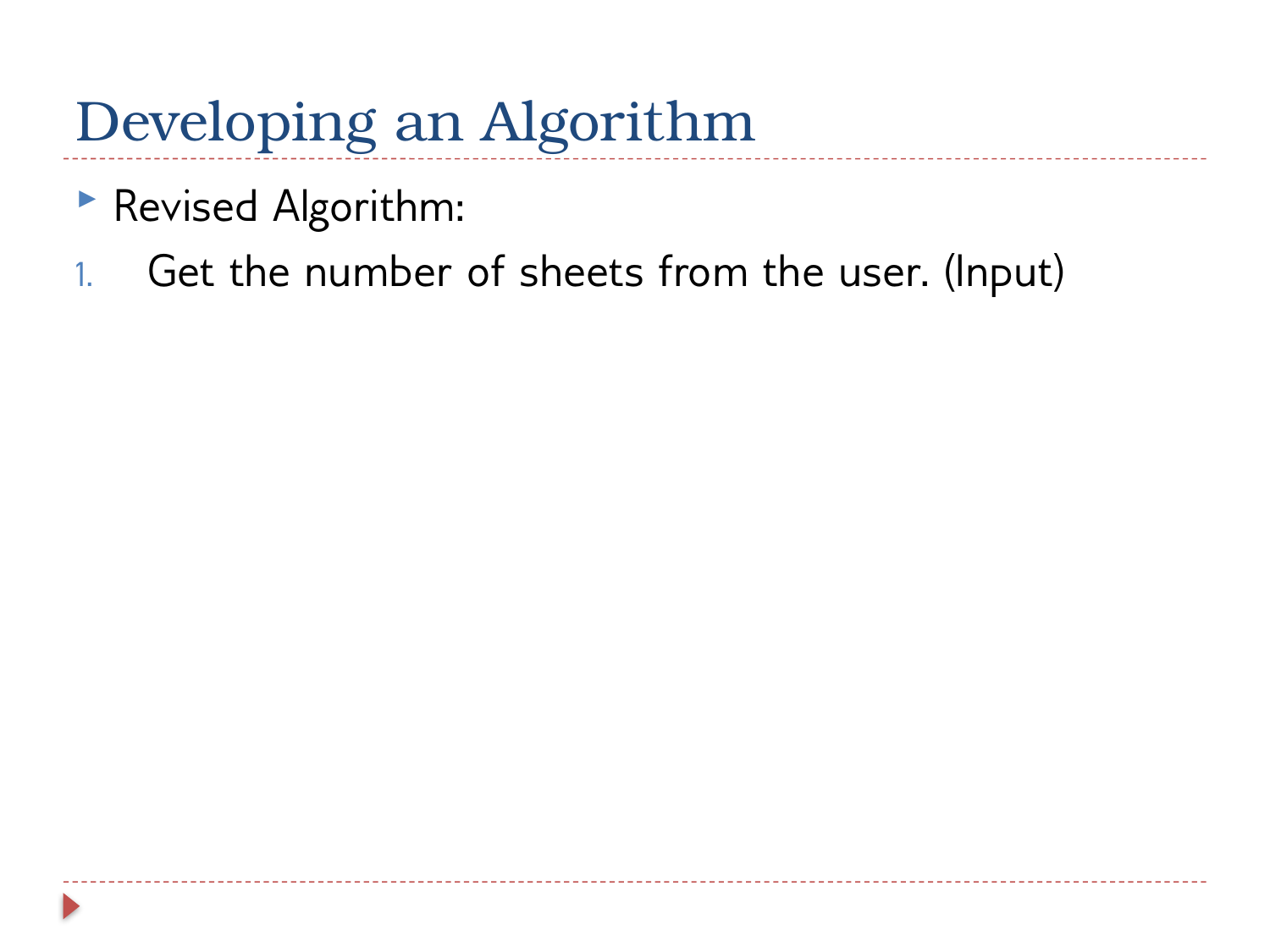

# Developing an Algorithm
Revised Algorithm:
Get the number of sheets from the user. (Input)